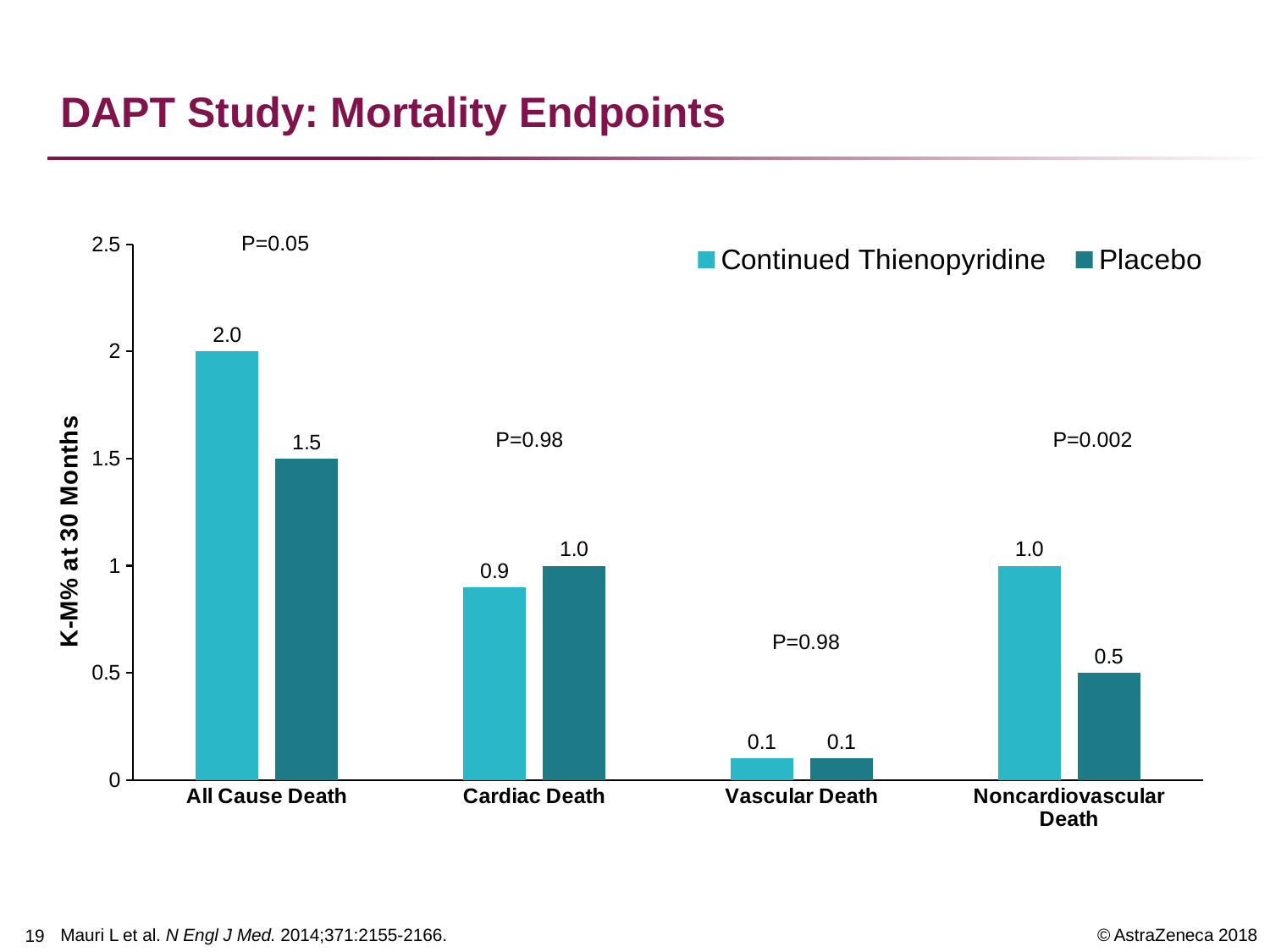

# DAPT Study: Mortality Endpoints

### Chart

| Category | Continued Thienopyridine | Placebo |
|---|---|---|
| All Cause Death | 2.0 | 1.5 |
| Cardiac Death | 0.9 | 1.0 |
| Vascular Death | 0.1 | 0.1 |
| Noncardiovascular Death | 1.0 | 0.5 |
P=0.05
P=0.98
P=0.002
P=0.98
Mauri L et al. N Engl J Med. 2014;371:2155-2166.
19